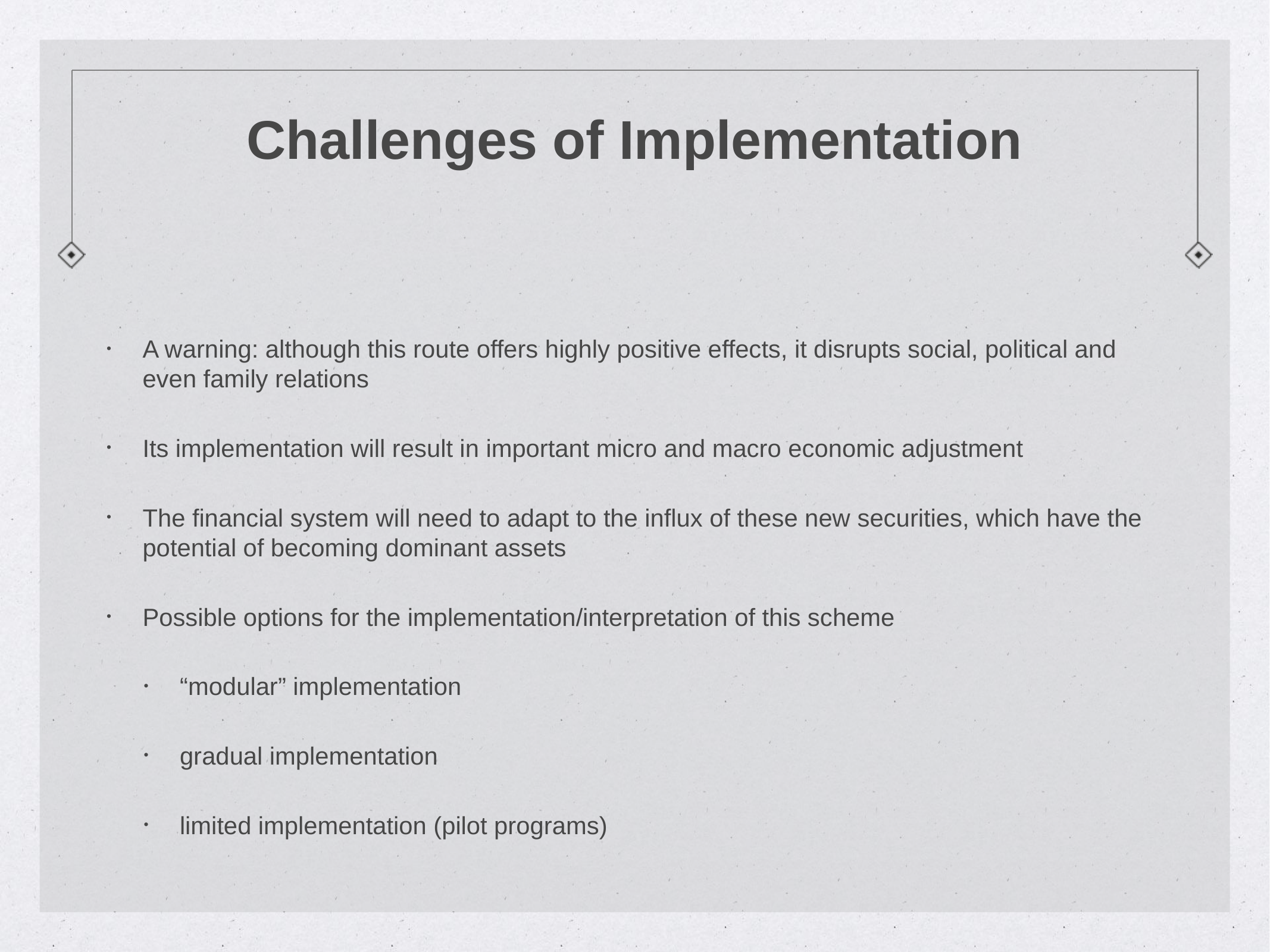

# Challenges of Implementation
A warning: although this route offers highly positive effects, it disrupts social, political and even family relations
Its implementation will result in important micro and macro economic adjustment
The financial system will need to adapt to the influx of these new securities, which have the potential of becoming dominant assets
Possible options for the implementation/interpretation of this scheme
“modular” implementation
gradual implementation
limited implementation (pilot programs)